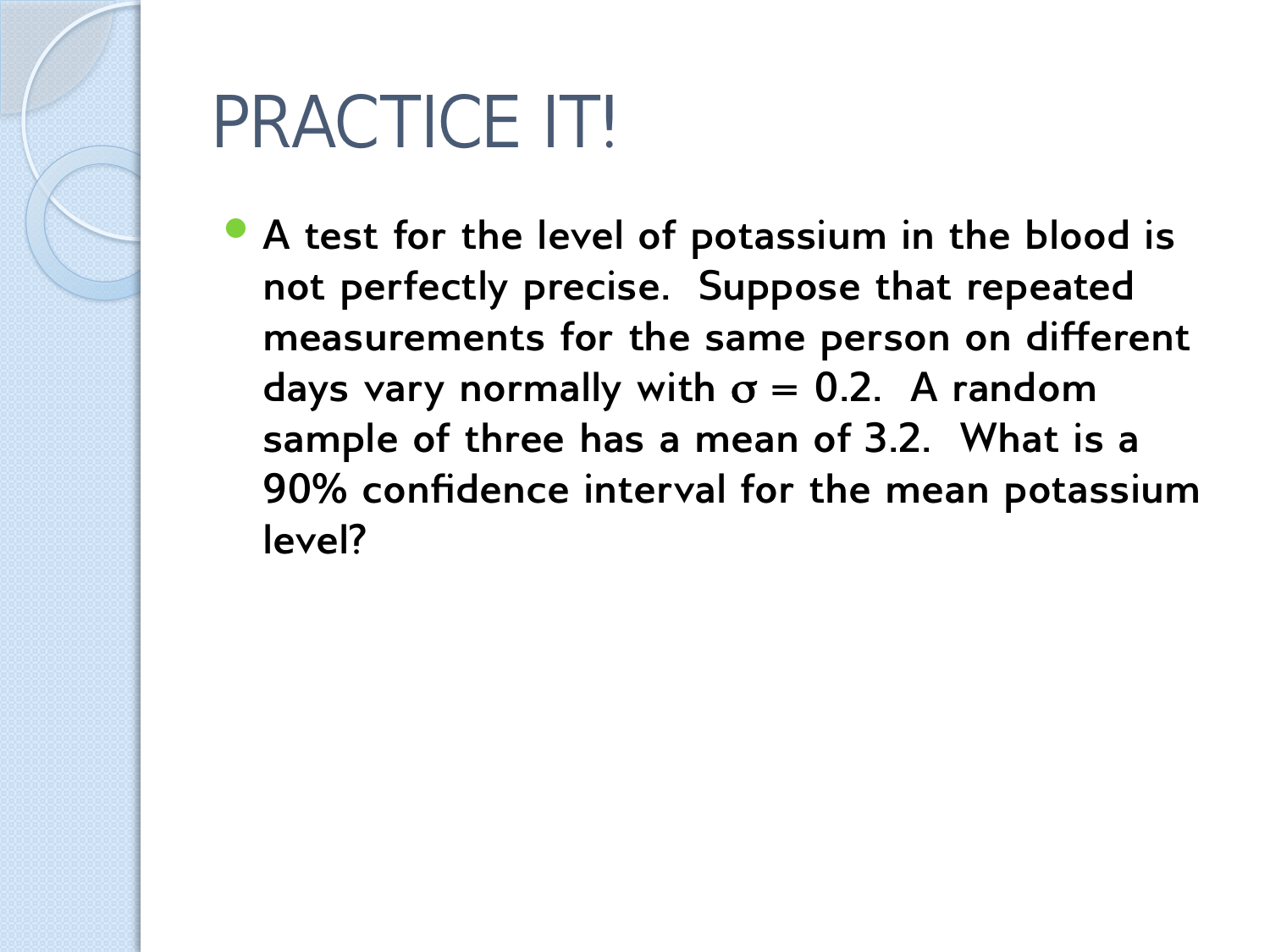

# PRACTICE IT!
A test for the level of potassium in the blood is not perfectly precise.  Suppose that repeated measurements for the same person on different days vary normally with σ = 0.2.  A random sample of three has a mean of 3.2.  What is a 90% confidence interval for the mean potassium level?